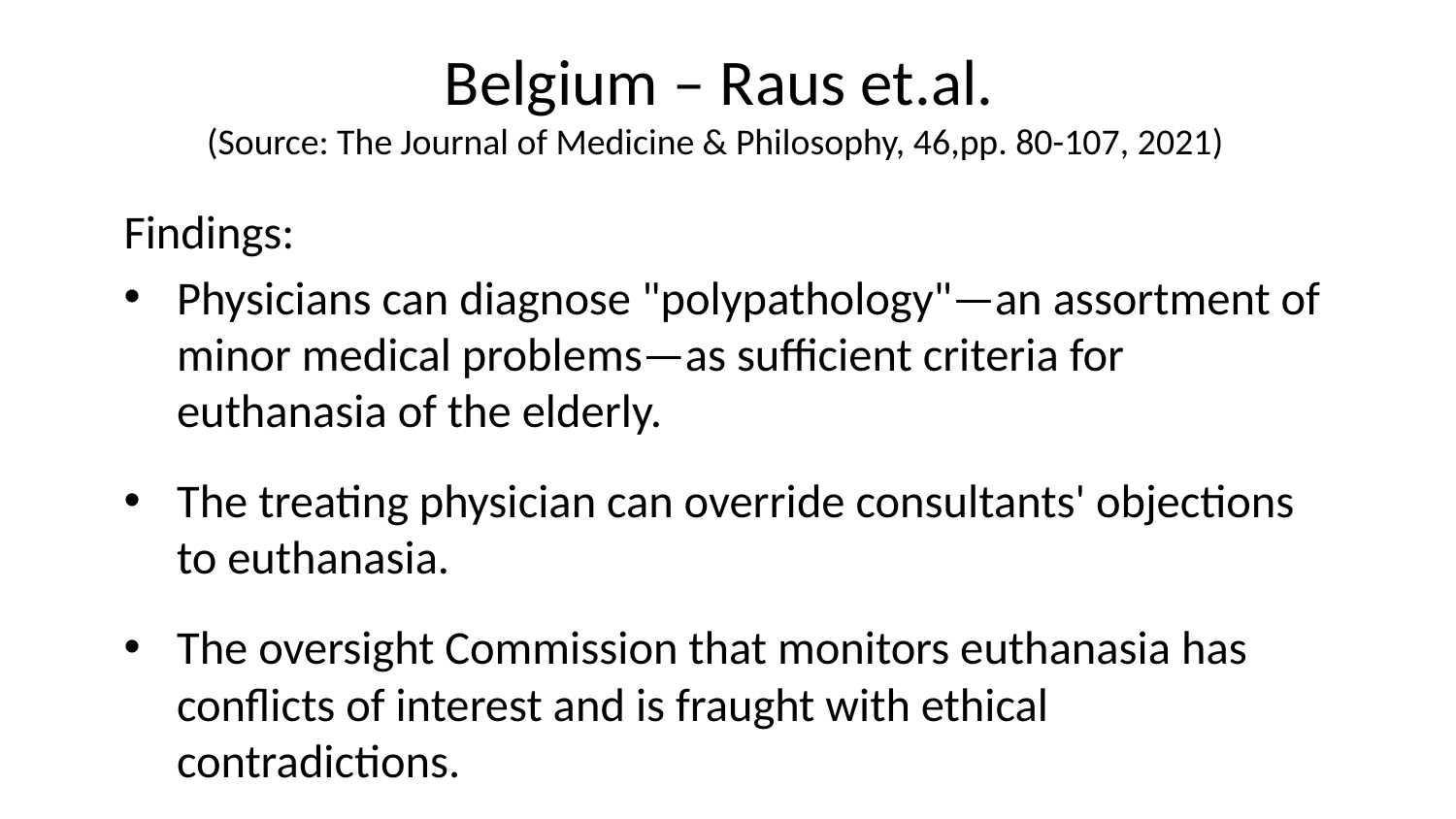

# Belgium – Raus et.al. (Source: The Journal of Medicine & Philosophy, 46,pp. 80-107, 2021)
Findings:
Physicians can diagnose "polypathology"—an assortment of minor medical problems—as sufficient criteria for euthanasia of the elderly.

The treating physician can override consultants' objections to euthanasia.

The oversight Commission that monitors euthanasia has conflicts of interest and is fraught with ethical contradictions.